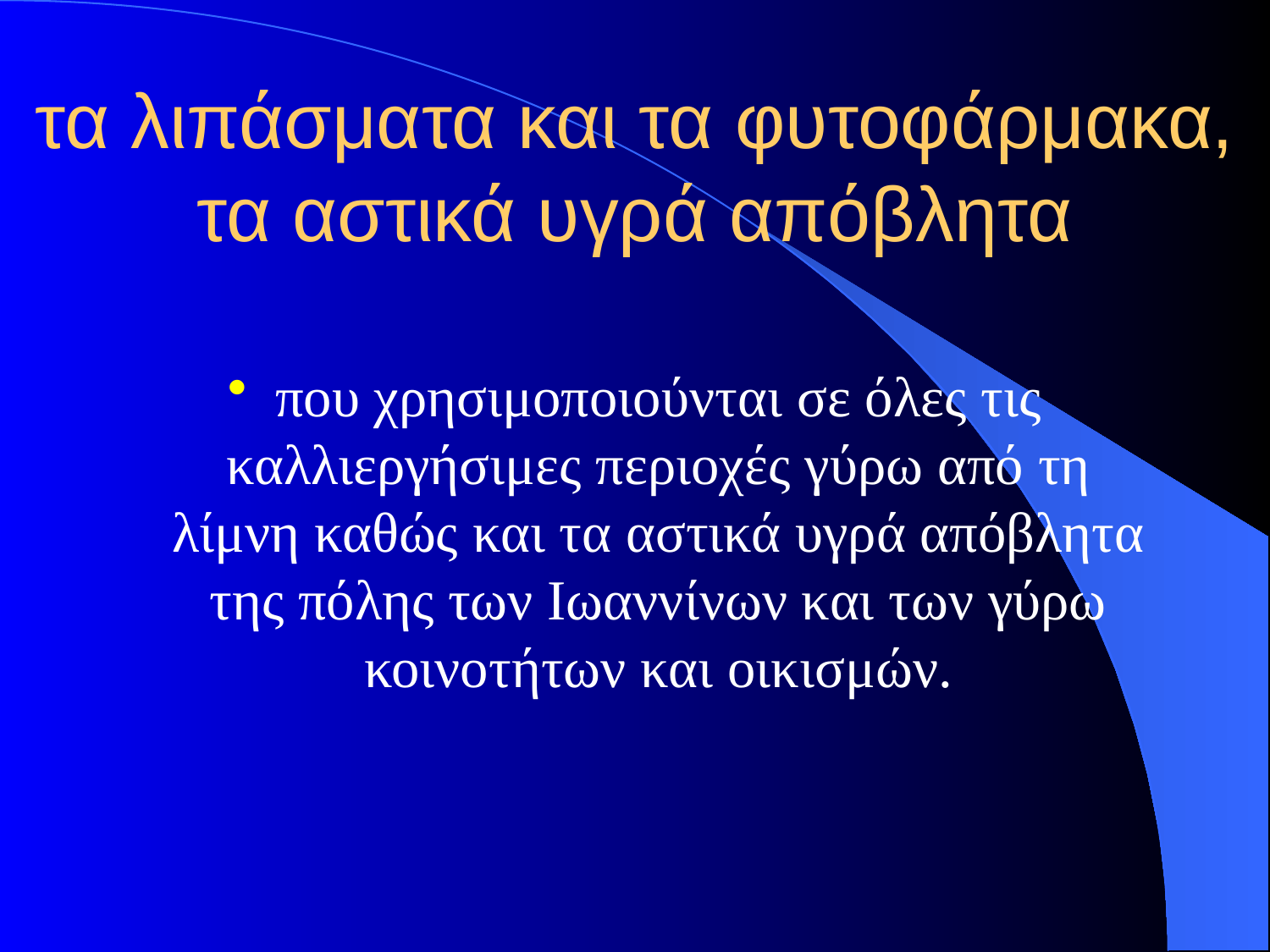

# τα λιπάσματα και τα φυτοφάρμακα, τα αστικά υγρά απόβλητα

που χρησιμοποιούνται σε όλες τις καλλιεργήσιμες περιοχές γύρω από τη λίμνη καθώς και τα αστικά υγρά απόβλητα της πόλης των Ιωαννίνων και των γύρω κοινοτήτων και οικισμών.